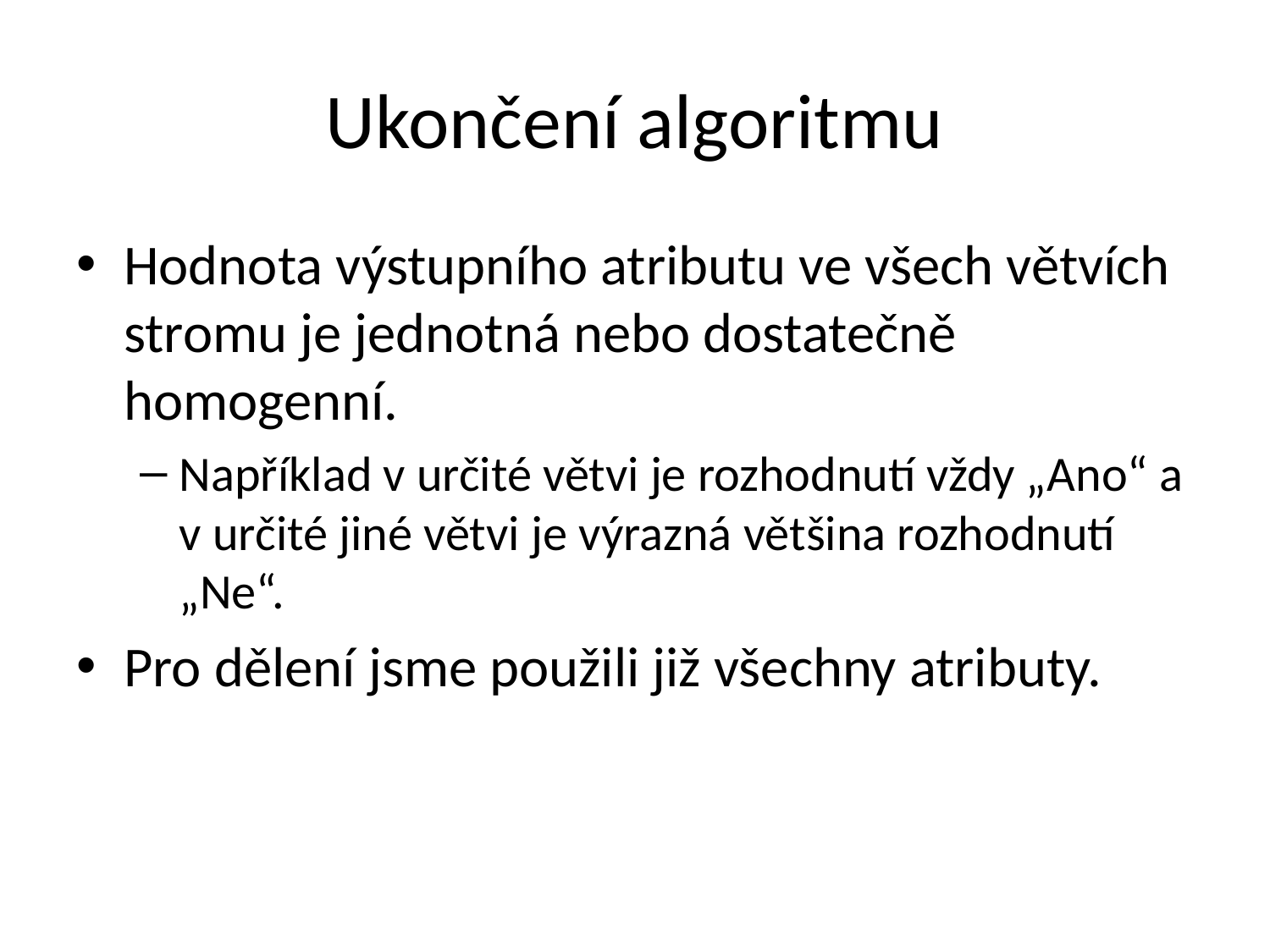

# Ukončení algoritmu
Hodnota výstupního atributu ve všech větvích stromu je jednotná nebo dostatečně homogenní.
Například v určité větvi je rozhodnutí vždy „Ano“ a v určité jiné větvi je výrazná většina rozhodnutí „Ne“.
Pro dělení jsme použili již všechny atributy.